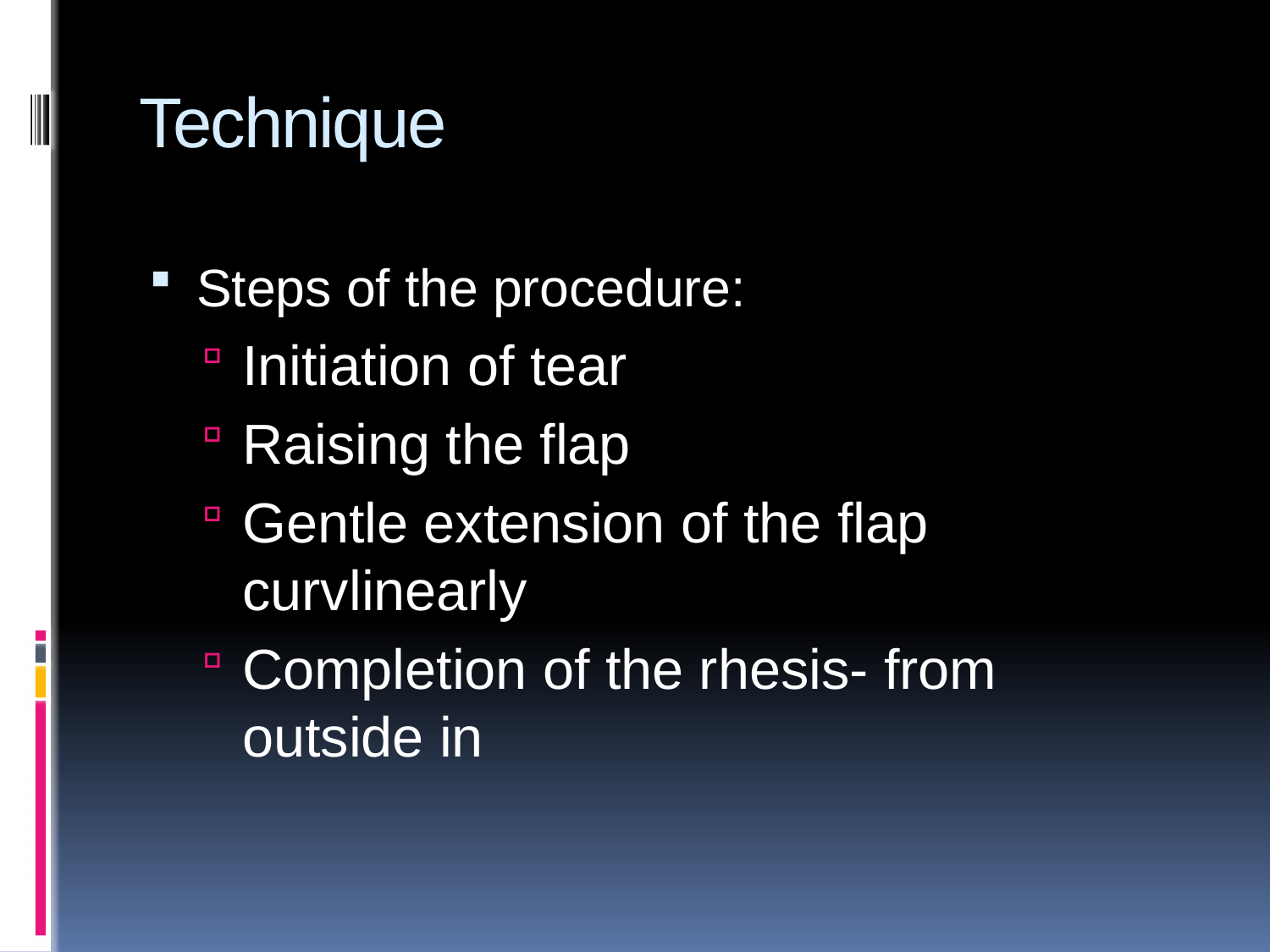

# Technique
Steps of the procedure:
Initiation of tear
Raising the flap
Gentle extension of the flap curvlinearly
Completion of the rhesis- from outside in